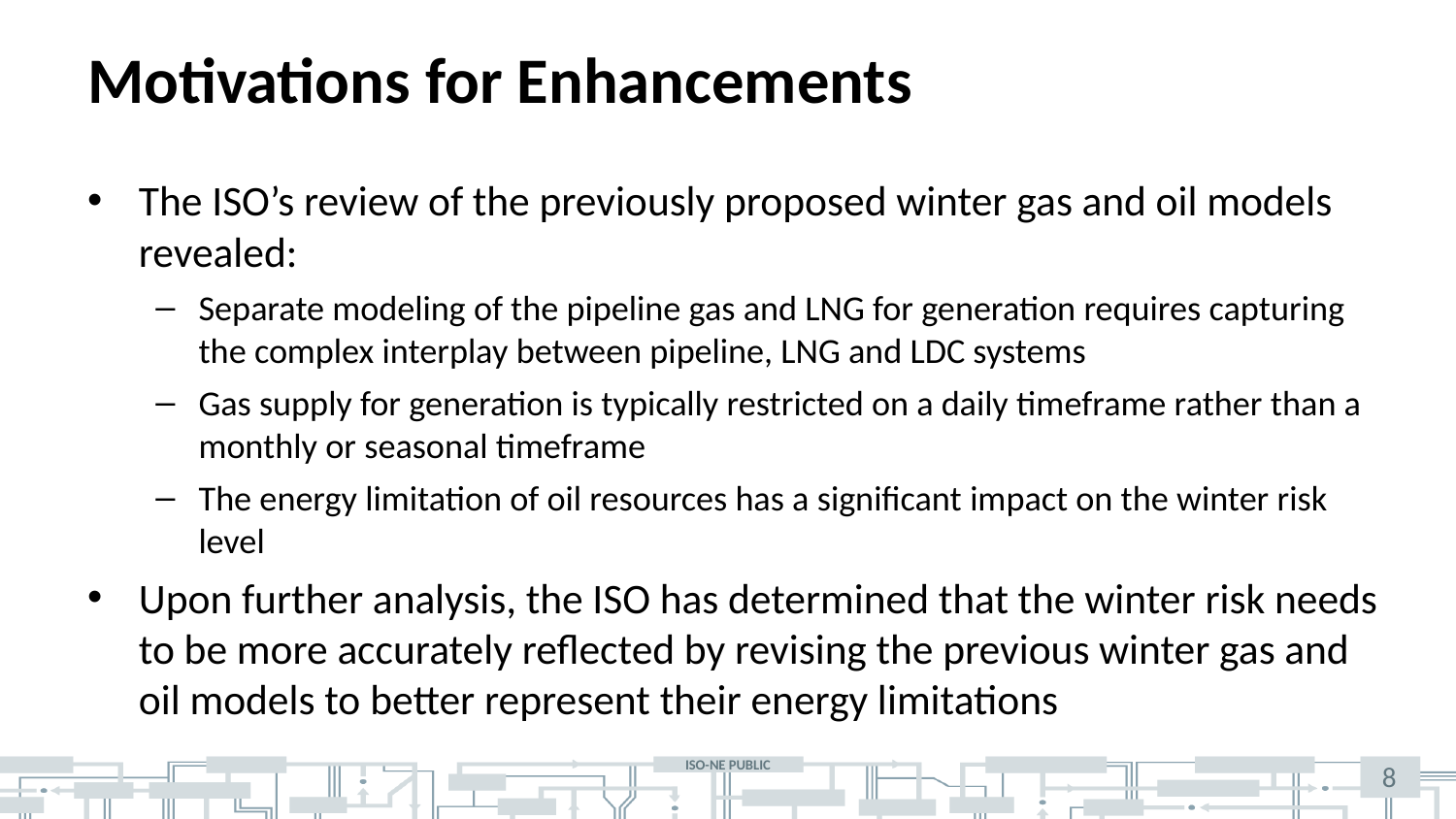

# Motivations for Enhancements
The ISO’s review of the previously proposed winter gas and oil models revealed:
Separate modeling of the pipeline gas and LNG for generation requires capturing the complex interplay between pipeline, LNG and LDC systems
Gas supply for generation is typically restricted on a daily timeframe rather than a monthly or seasonal timeframe
The energy limitation of oil resources has a significant impact on the winter risk level
Upon further analysis, the ISO has determined that the winter risk needs to be more accurately reflected by revising the previous winter gas and oil models to better represent their energy limitations
8